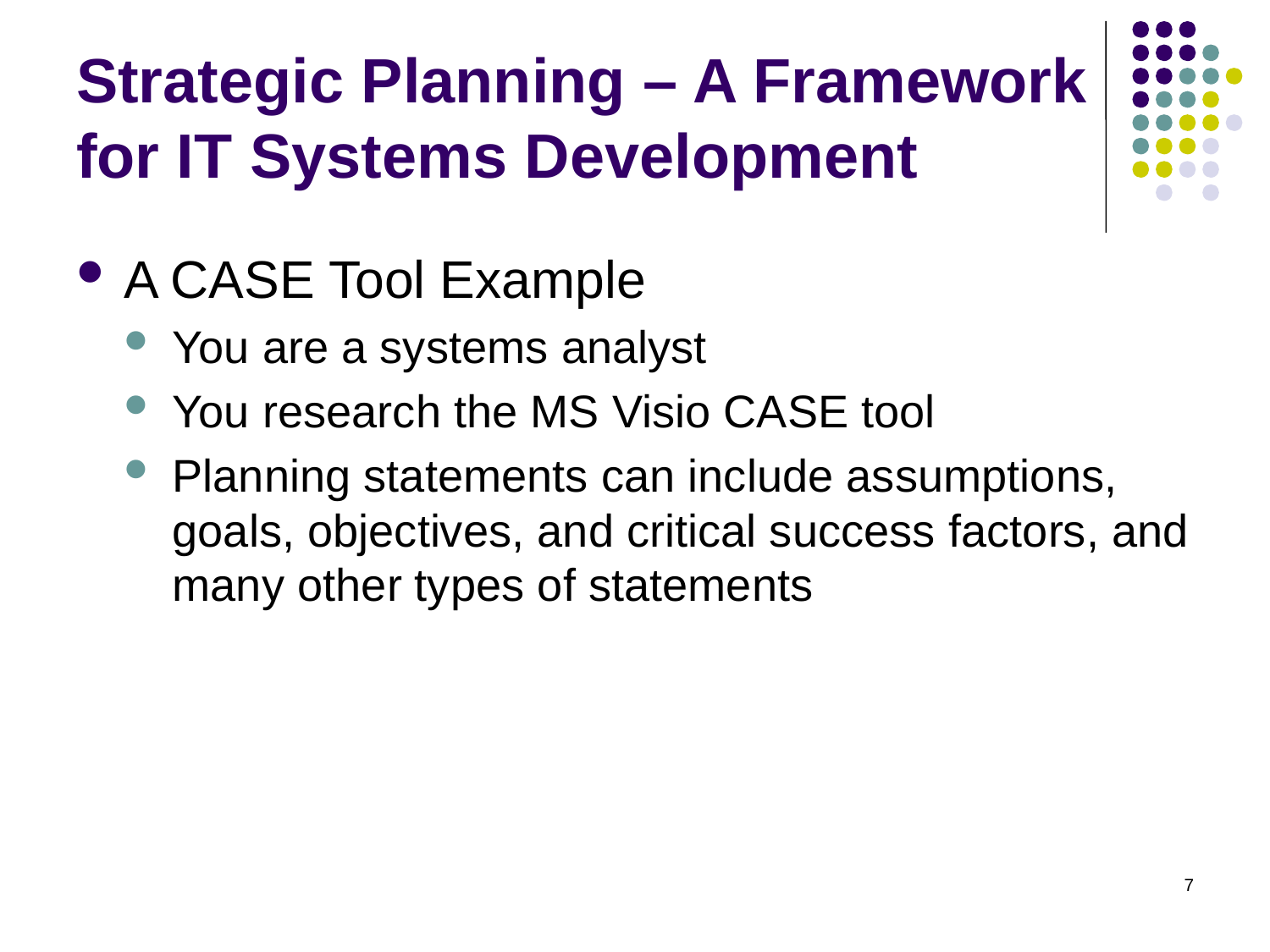

# Strategic Planning – A Framework for IT Systems Development
A CASE Tool Example
You are a systems analyst
You research the MS Visio CASE tool
Planning statements can include assumptions, goals, objectives, and critical success factors, and many other types of statements
7